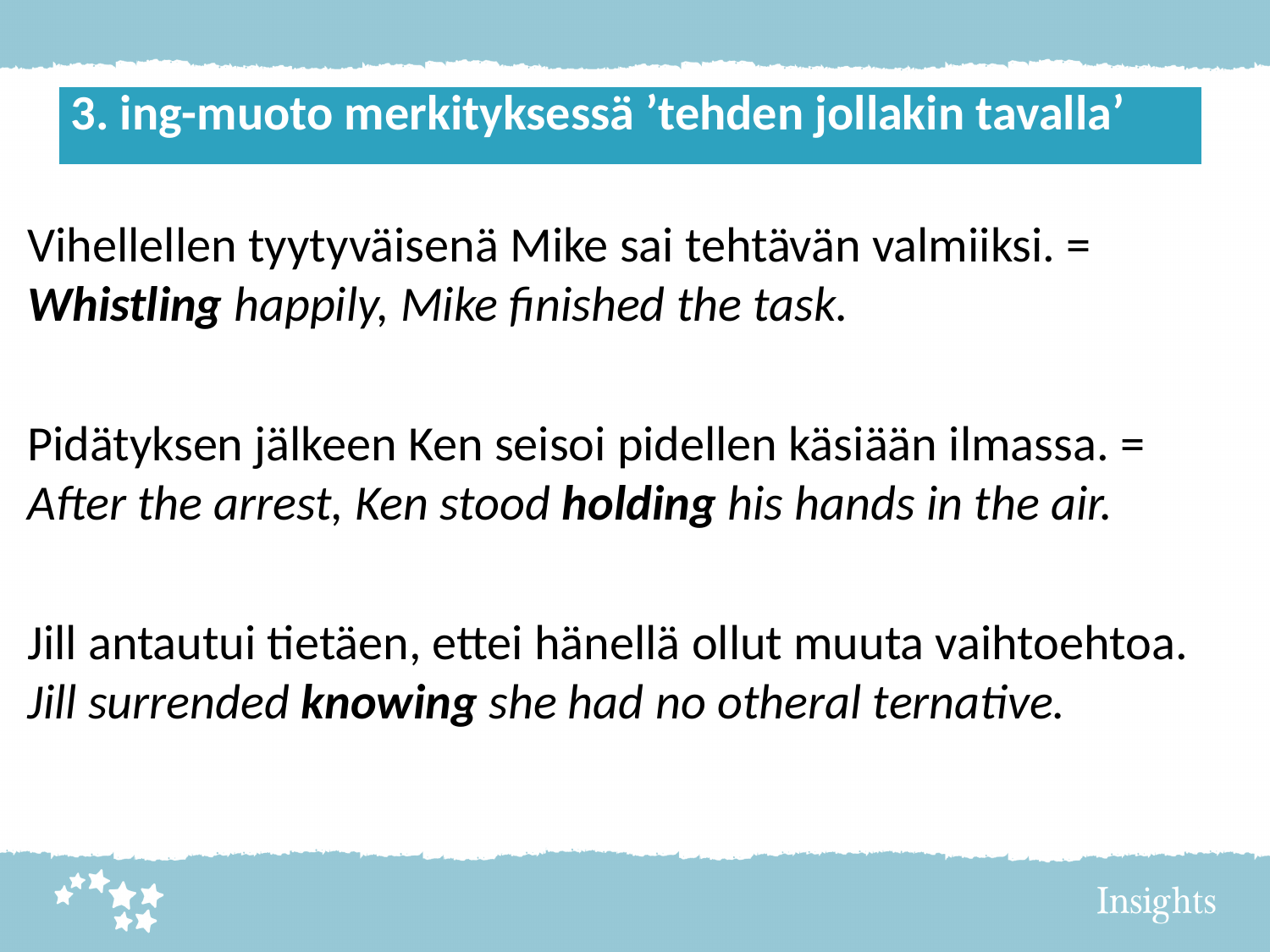

| 3. ing-muoto merkityksessä ’tehden jollakin tavalla’ |
| --- |
Vihellellen tyytyväisenä Mike sai tehtävän valmiiksi. =
Whistling happily, Mike finished the task.
Pidätyksen jälkeen Ken seisoi pidellen käsiään ilmassa. =
After the arrest, Ken stood holding his hands in the air.
Jill antautui tietäen, ettei hänellä ollut muuta vaihtoehtoa.
Jill surrended knowing she had no otheral ternative.